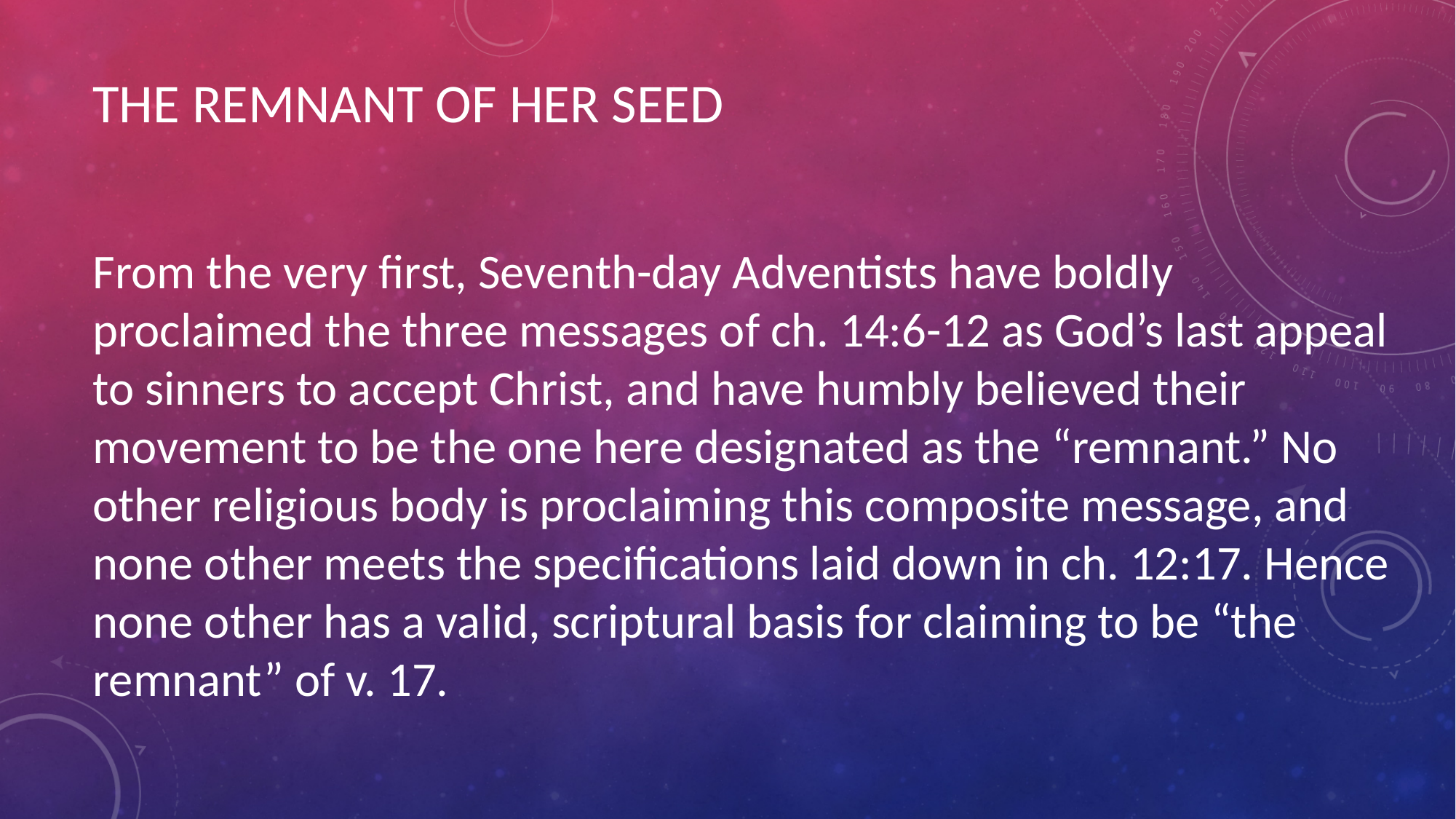

# The Remnant of Her seed
From the very first, Seventh-day Adventists have boldly proclaimed the three messages of ch. 14:6-12 as God’s last appeal to sinners to accept Christ, and have humbly believed their movement to be the one here designated as the “remnant.” No other religious body is proclaiming this composite message, and none other meets the specifications laid down in ch. 12:17. Hence none other has a valid, scriptural basis for claiming to be “the remnant” of v. 17.